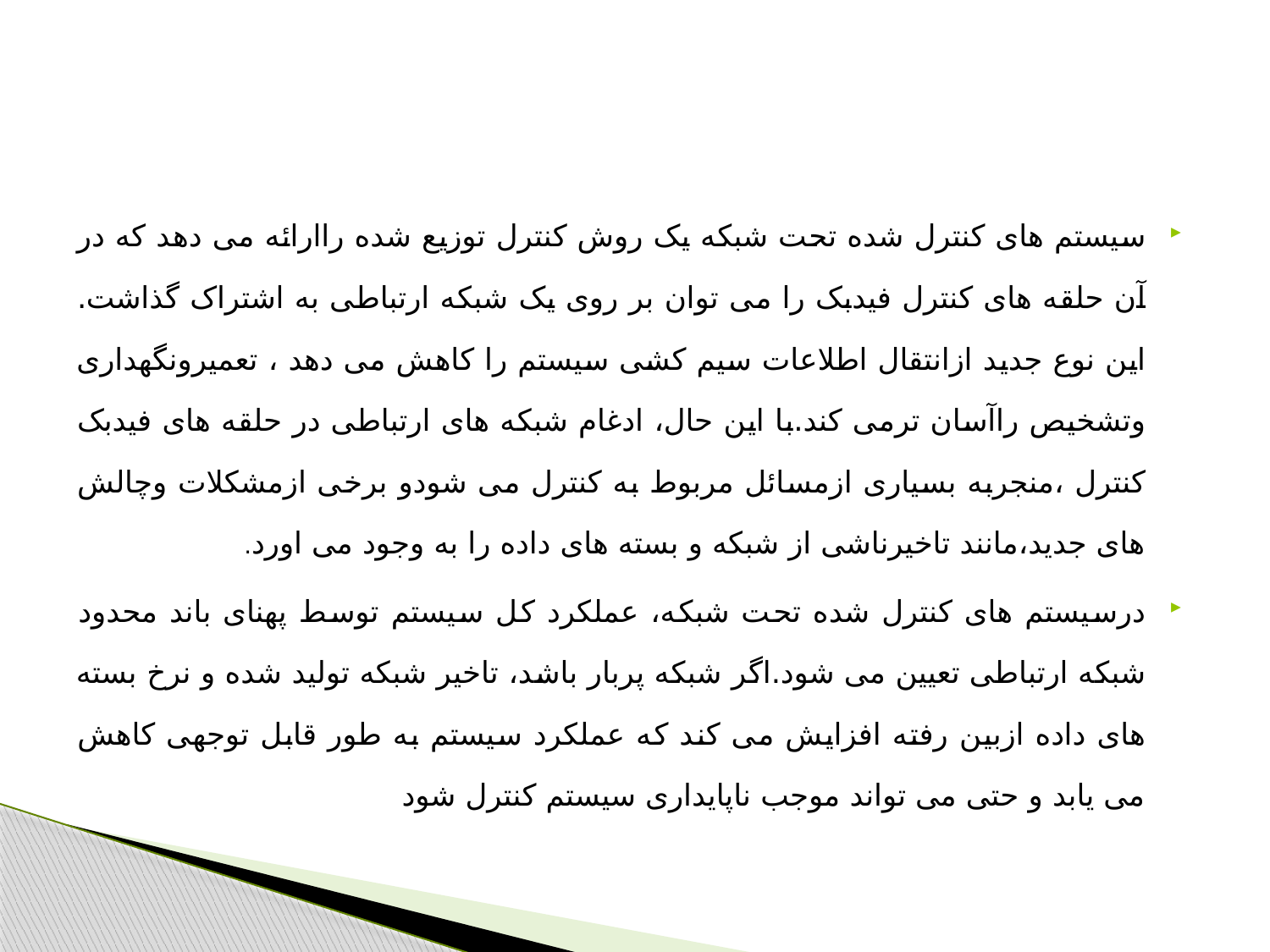

#

سیستم های کنترل شده تحت شبکه یک روش کنترل توزیع شده راارائه می دهد که در آن حلقه های کنترل فیدبک را می توان بر روی یک شبکه ارتباطی به اشتراک گذاشت. این نوع جدید ازانتقال اطلاعات سیم کشی سیستم را کاهش می دهد ، تعمیرونگهداری وتشخیص راآسان ترمی کند.با این حال، ادغام شبکه های ارتباطی در حلقه های فیدبک کنترل ،منجربه بسیاری ازمسائل مربوط به کنترل می شودو برخی ازمشکلات وچالش های جدید،مانند تاخیرناشی از شبکه و بسته های داده را به وجود می اورد.
درسیستم های کنترل شده تحت شبکه، عملکرد کل سیستم توسط پهنای باند محدود شبکه ارتباطی تعیین می شود.اگر شبکه پربار باشد، تاخیر شبکه تولید شده و نرخ بسته های داده ازبین رفته افزایش می کند که عملکرد سیستم به طور قابل توجهی کاهش می یابد و حتی می تواند موجب ناپایداری سیستم کنترل شود